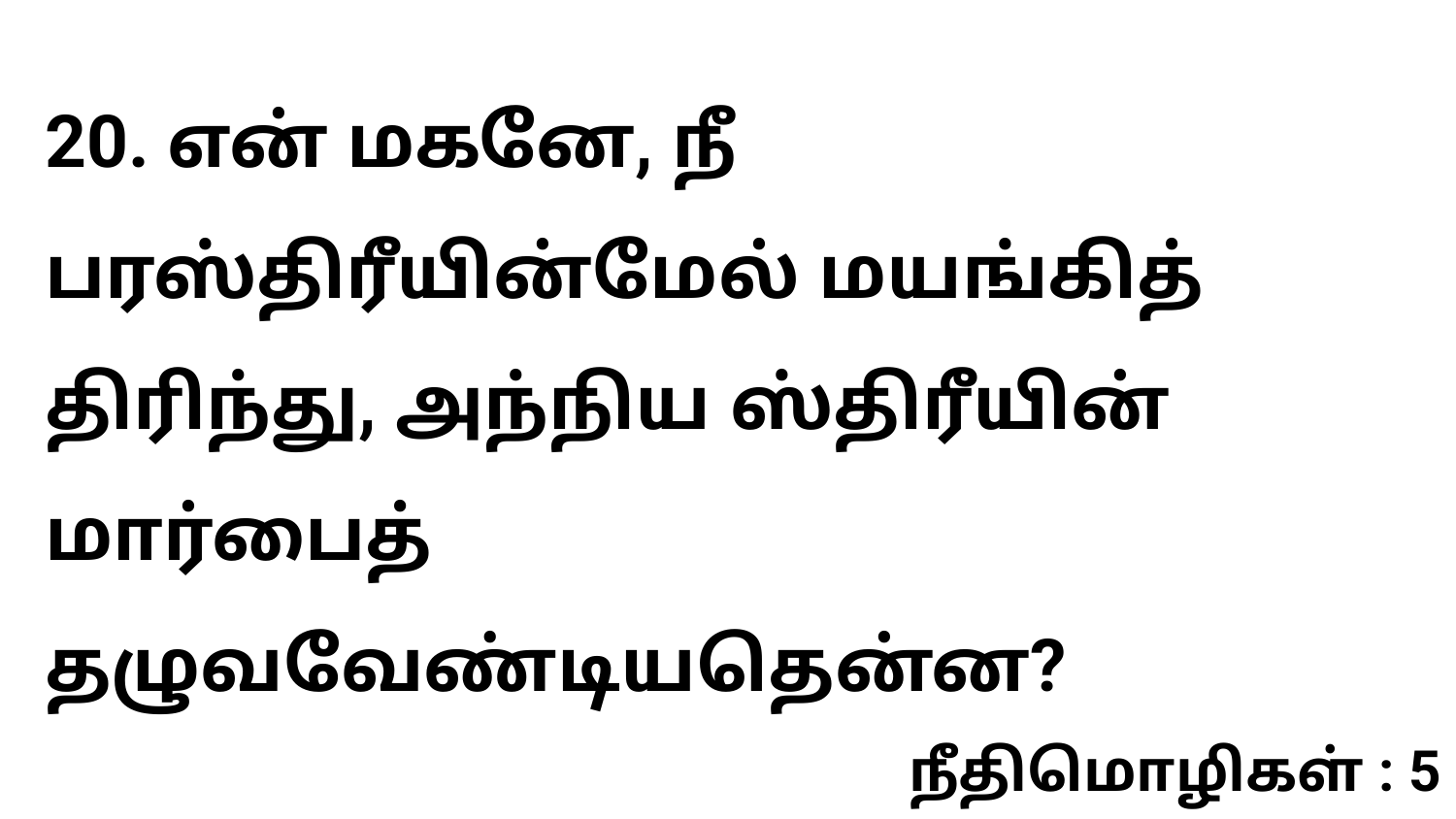

20. என் மகனே, நீ பரஸ்திரீயின்மேல் மயங்கித் திரிந்து, அந்நிய ஸ்திரீயின் மார்பைத் தழுவவேண்டியதென்ன?
நீதிமொழிகள் : 5